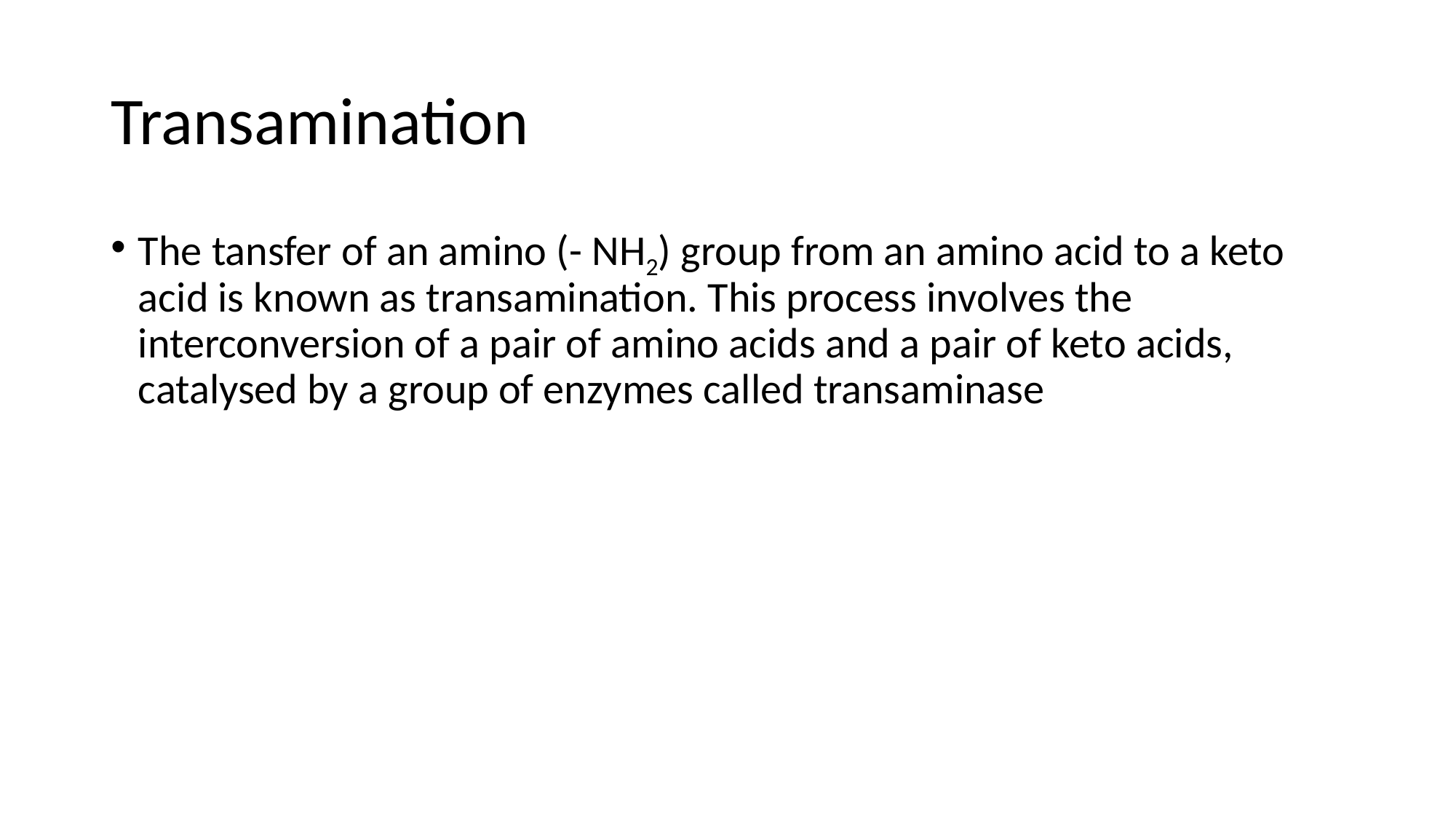

# Transamination
The tansfer of an amino (- NH2) group from an amino acid to a keto acid is known as transamination. This process involves the interconversion of a pair of amino acids and a pair of keto acids, catalysed by a group of enzymes called transaminase